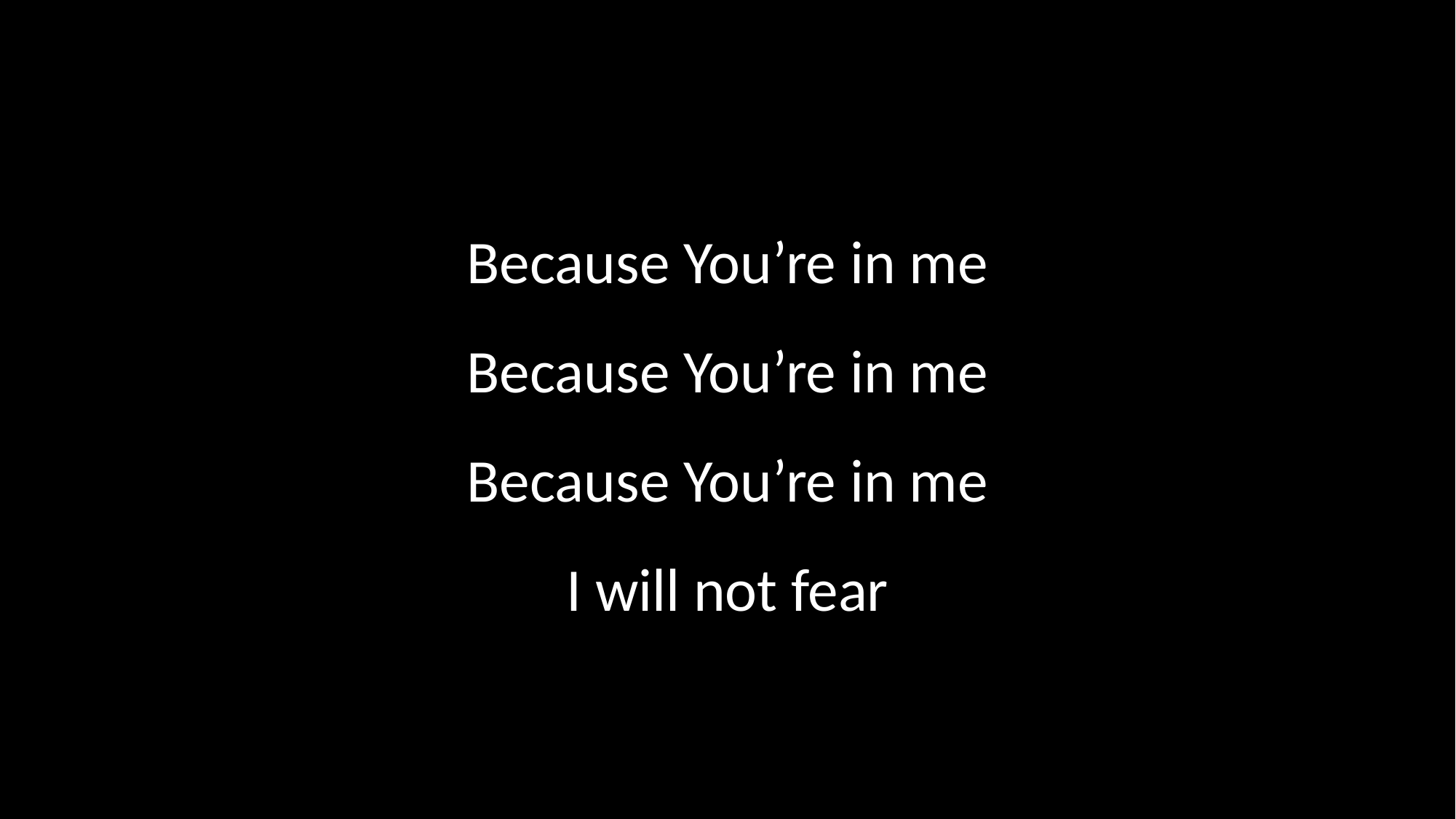

Because You’re in me
Because You’re in me
Because You’re in me
I will not fear